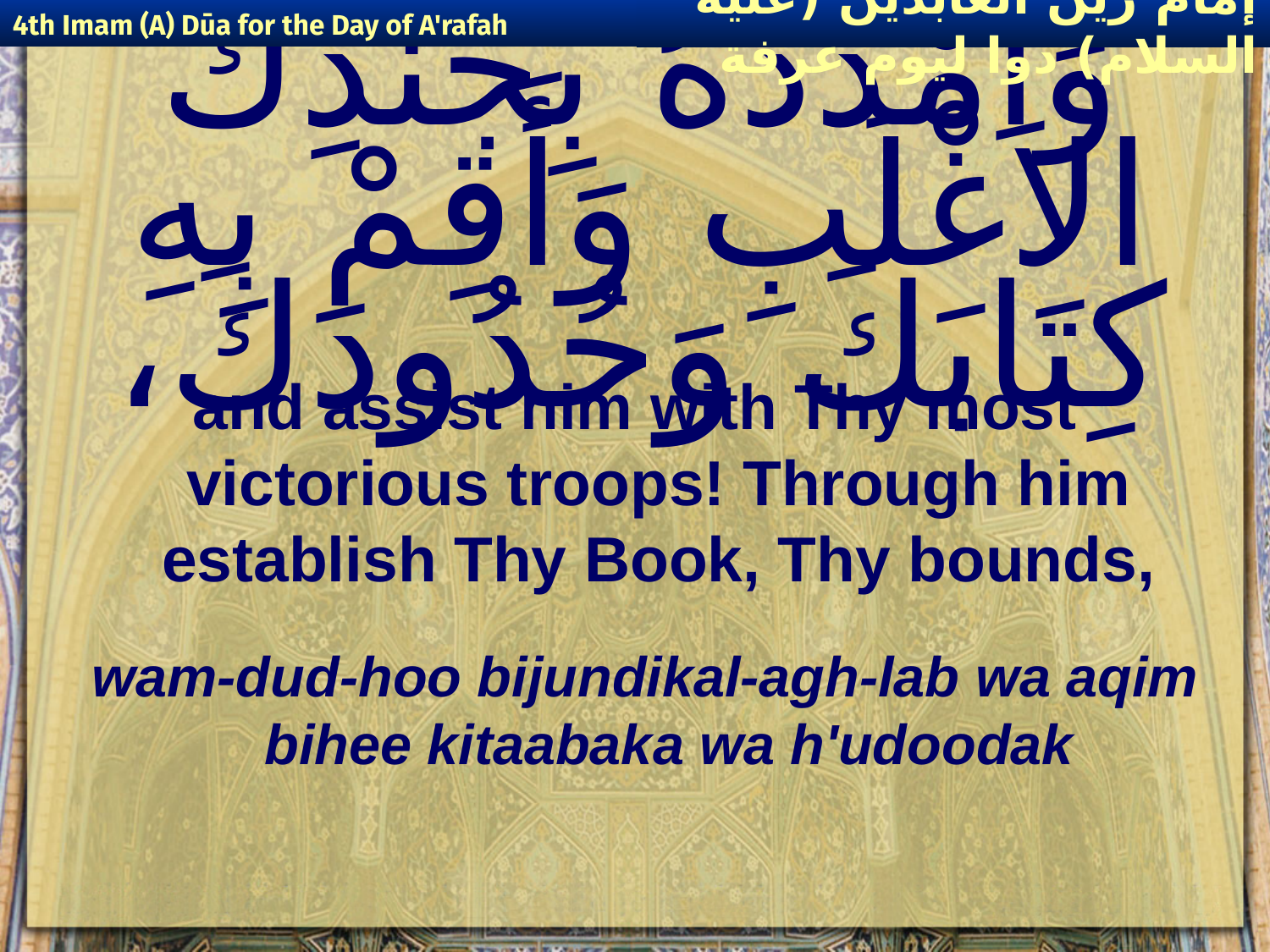

4th Imam (A) Dūa for the Day of A'rafah
إمام زين العابدين (عليه السلام) دوا ليوم عرفة
# وَامْدُدْهُ بِجُنْدِكَ الاَغْلَبِ وَأَقِمْ بِهِ كِتَابَكَ وَحُدُودَكَ،
and assist him with Thy most victorious troops! Through him establish Thy Book, Thy bounds,
wam-dud-hoo bijundikal-agh-lab wa aqim bihee kitaabaka wa h'udoodak